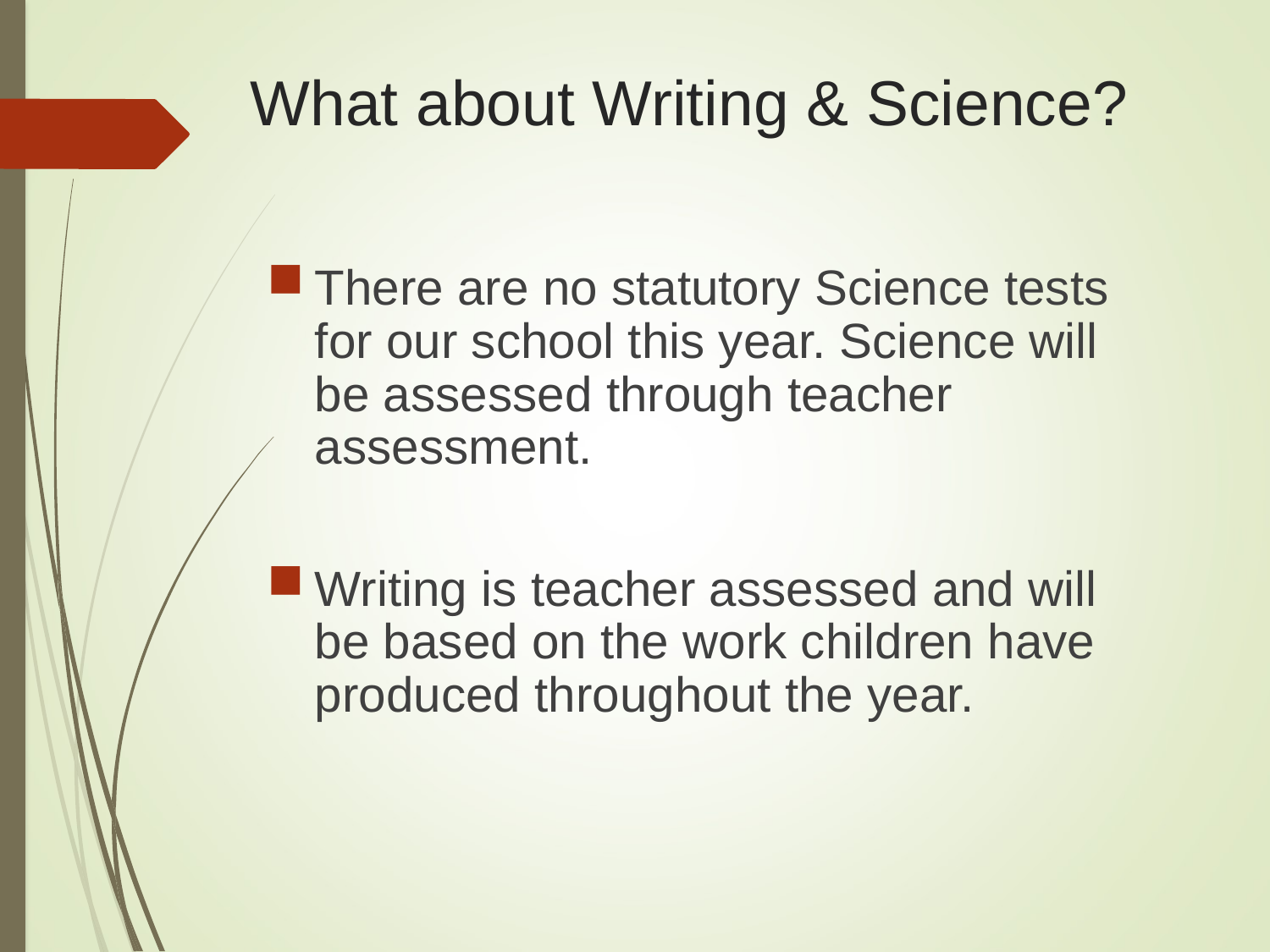

# What about Writing & Science?
There are no statutory Science tests for our school this year. Science will be assessed through teacher assessment.

Writing is teacher assessed and will be based on the work children have produced throughout the year.